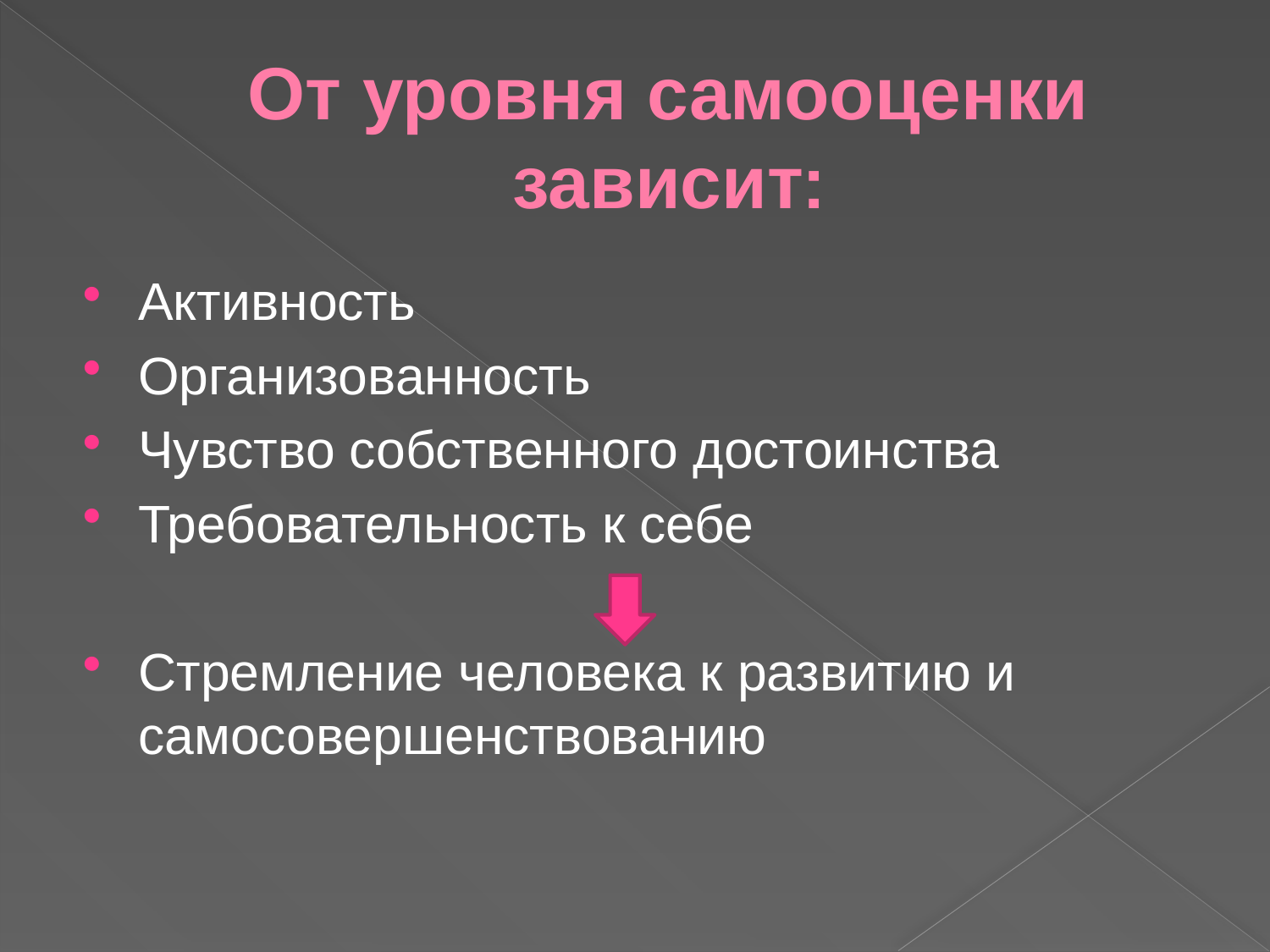

# От уровня самооценки зависит:
Активность
Организованность
Чувство собственного достоинства
Требовательность к себе

Стремление человека к развитию и самосовершенствованию